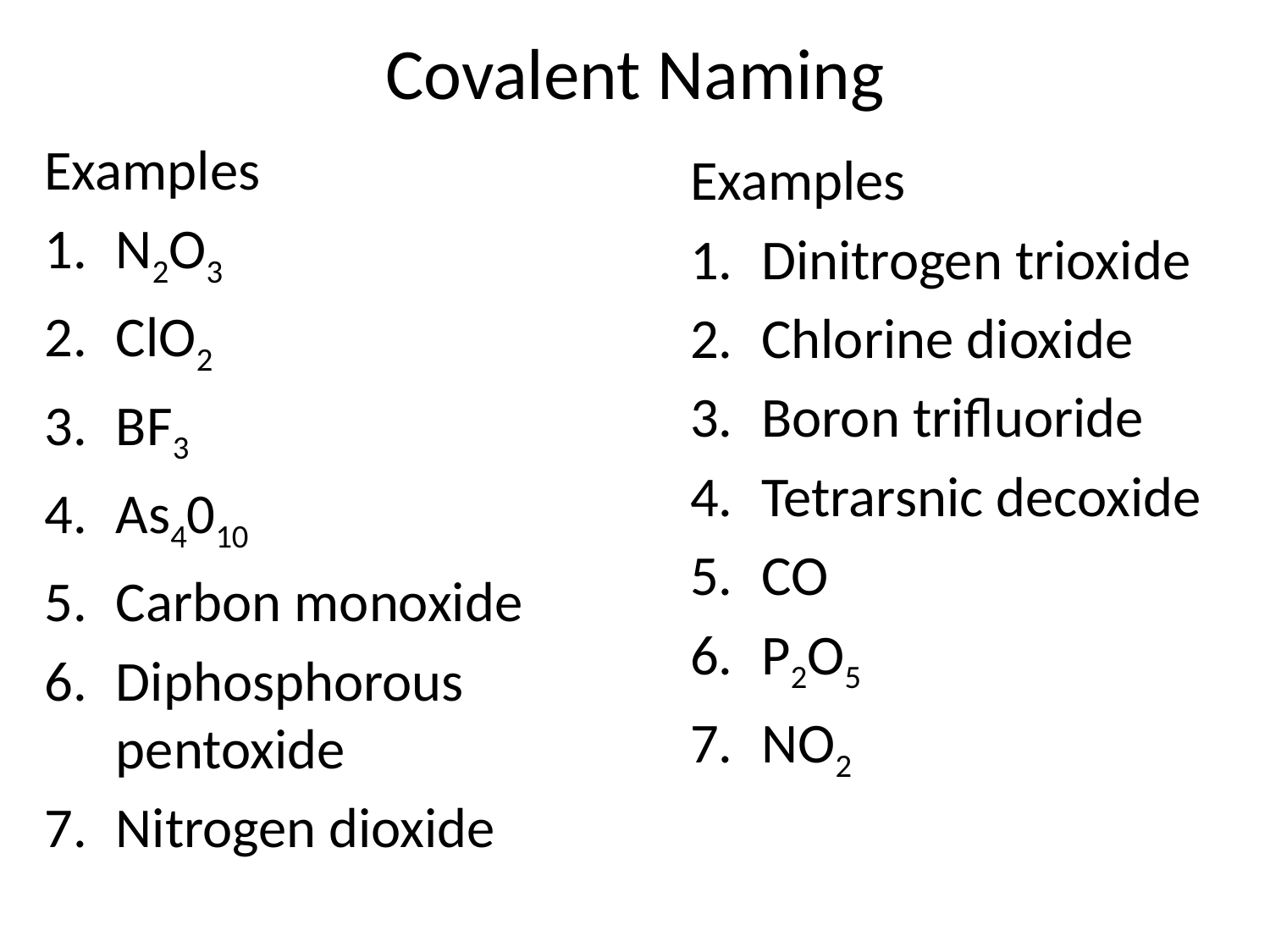

# Covalent Naming
Examples
N2O3
ClO2
BF3
As4010
Carbon monoxide
Diphosphorous pentoxide
Nitrogen dioxide

Examples
Dinitrogen trioxide
Chlorine dioxide
Boron trifluoride
Tetrarsnic decoxide
CO
P2O5
NO2